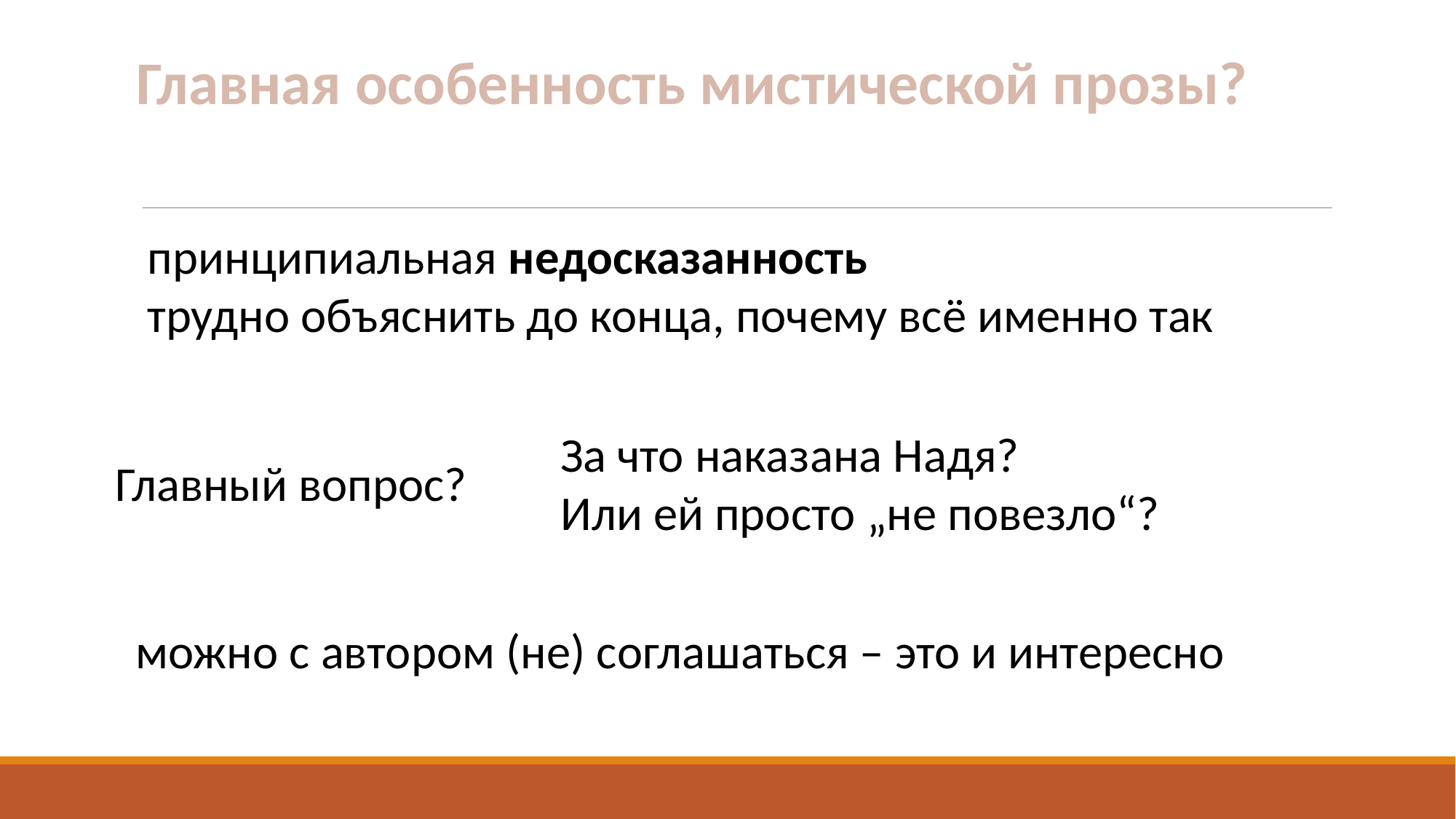

Главная особенность мистической прозы?
принципиальная недосказанность
трудно объяснить до конца, почему всё именно так

За что наказана Надя?
Или ей просто „не повезло“?
Главный вопрос?
можно с автором (не) соглашаться – это и интересно